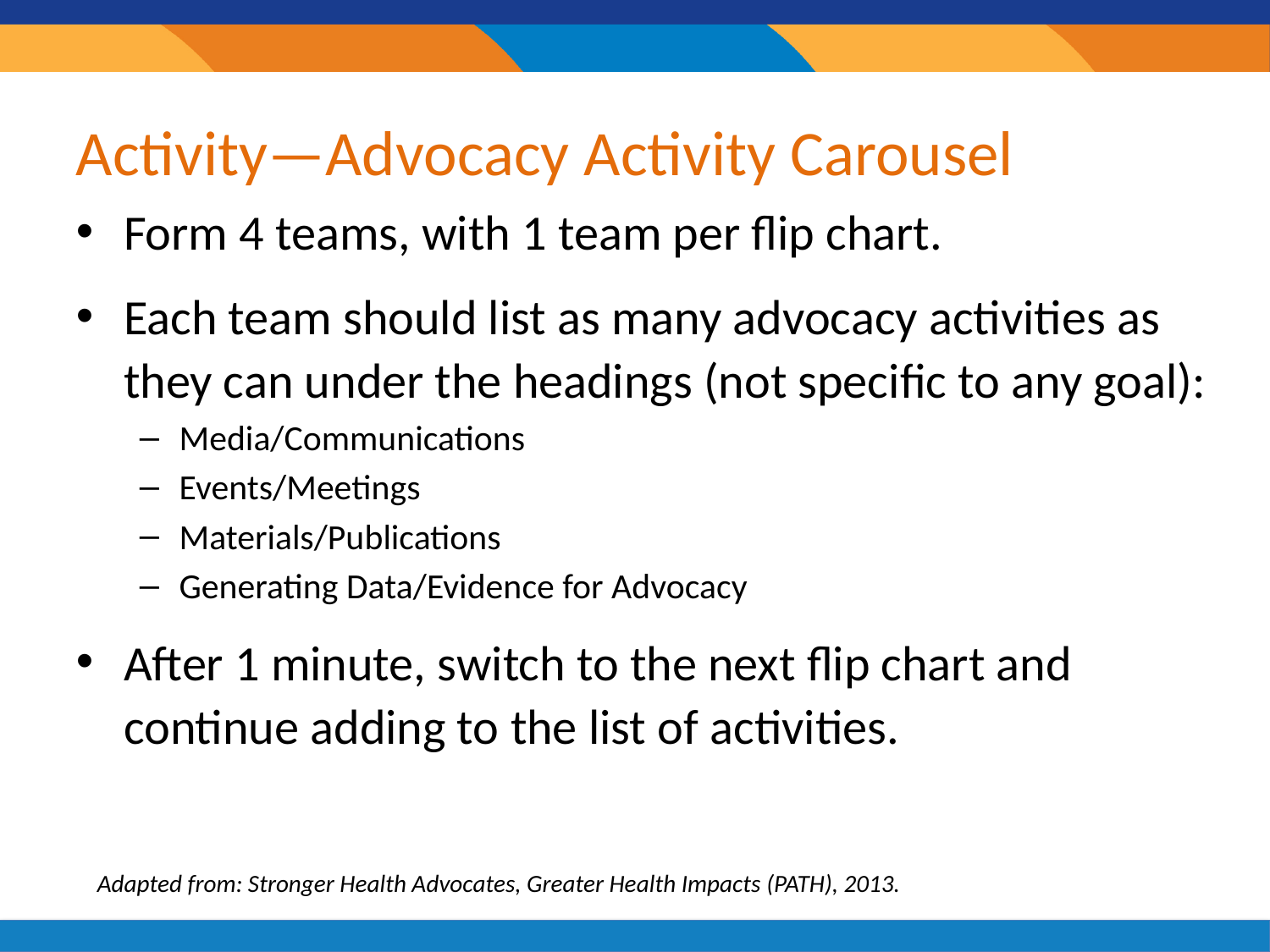

# Activity—Advocacy Activity Carousel
Form 4 teams, with 1 team per flip chart.
Each team should list as many advocacy activities as they can under the headings (not specific to any goal):
Media/Communications
Events/Meetings
Materials/Publications
Generating Data/Evidence for Advocacy
After 1 minute, switch to the next flip chart and continue adding to the list of activities.
Adapted from: Stronger Health Advocates, Greater Health Impacts (PATH), 2013.